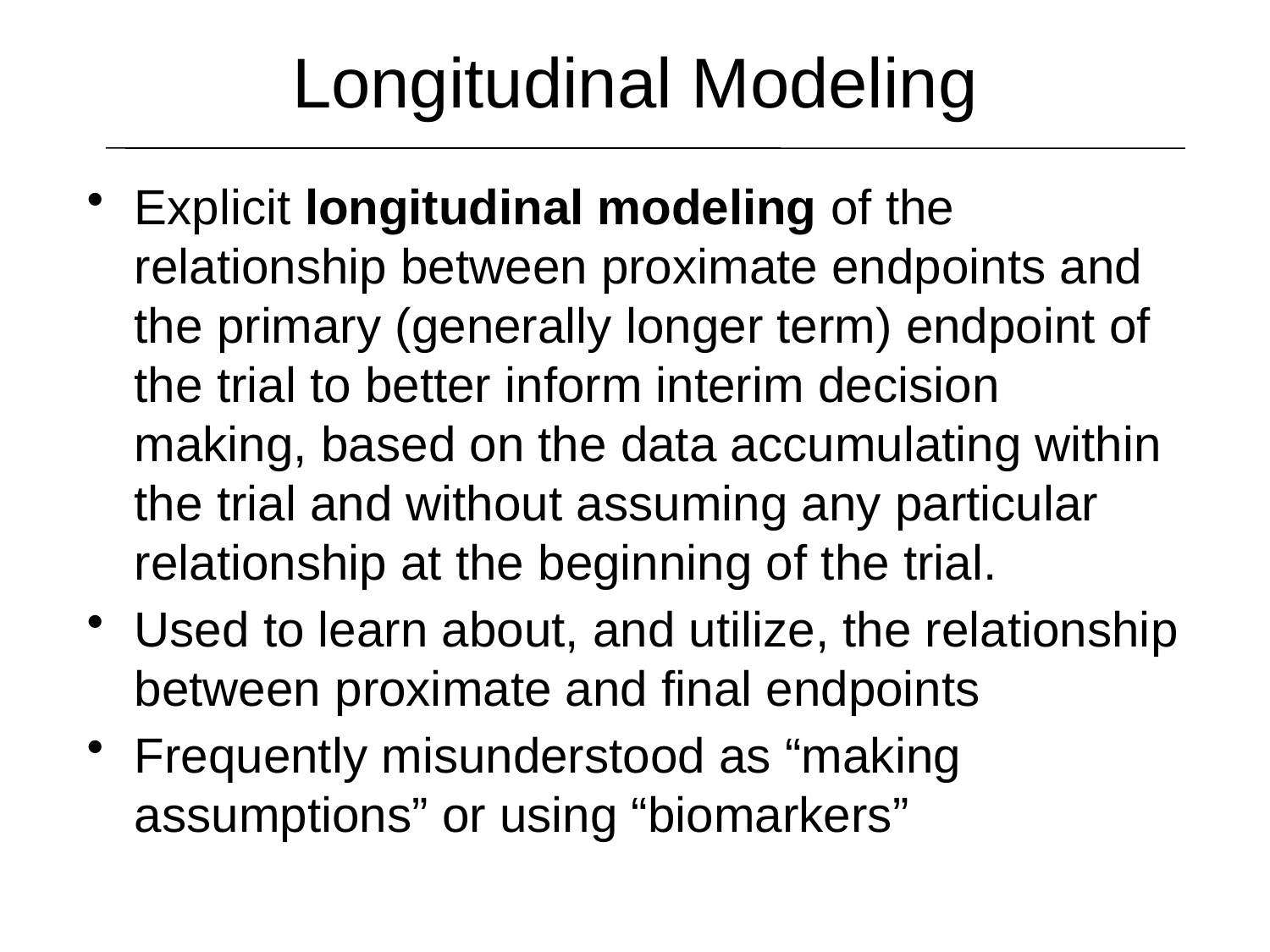

Longitudinal Modeling

Explicit longitudinal modeling of the relationship between proximate endpoints and the primary (generally longer term) endpoint of the trial to better inform interim decision making, based on the data accumulating within the trial and without assuming any particular relationship at the beginning of the trial.
Used to learn about, and utilize, the relationship between proximate and final endpoints
Frequently misunderstood as “making assumptions” or using “biomarkers”